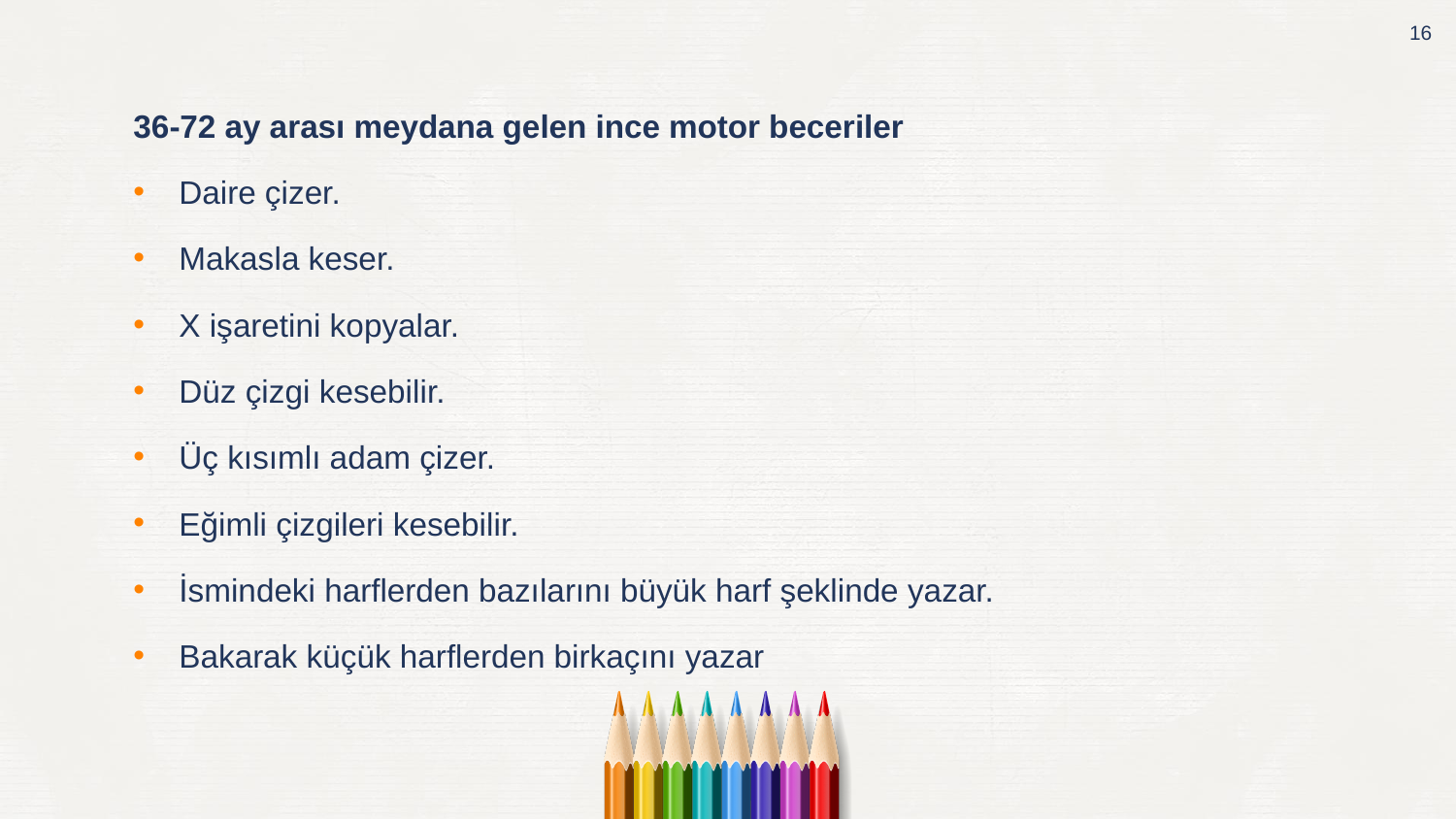

16
36-72 ay arası meydana gelen ince motor beceriler
Daire çizer.
Makasla keser.
X işaretini kopyalar.
Düz çizgi kesebilir.
Üç kısımlı adam çizer.
Eğimli çizgileri kesebilir.
İsmindeki harflerden bazılarını büyük harf şeklinde yazar.
Bakarak küçük harflerden birkaçını yazar